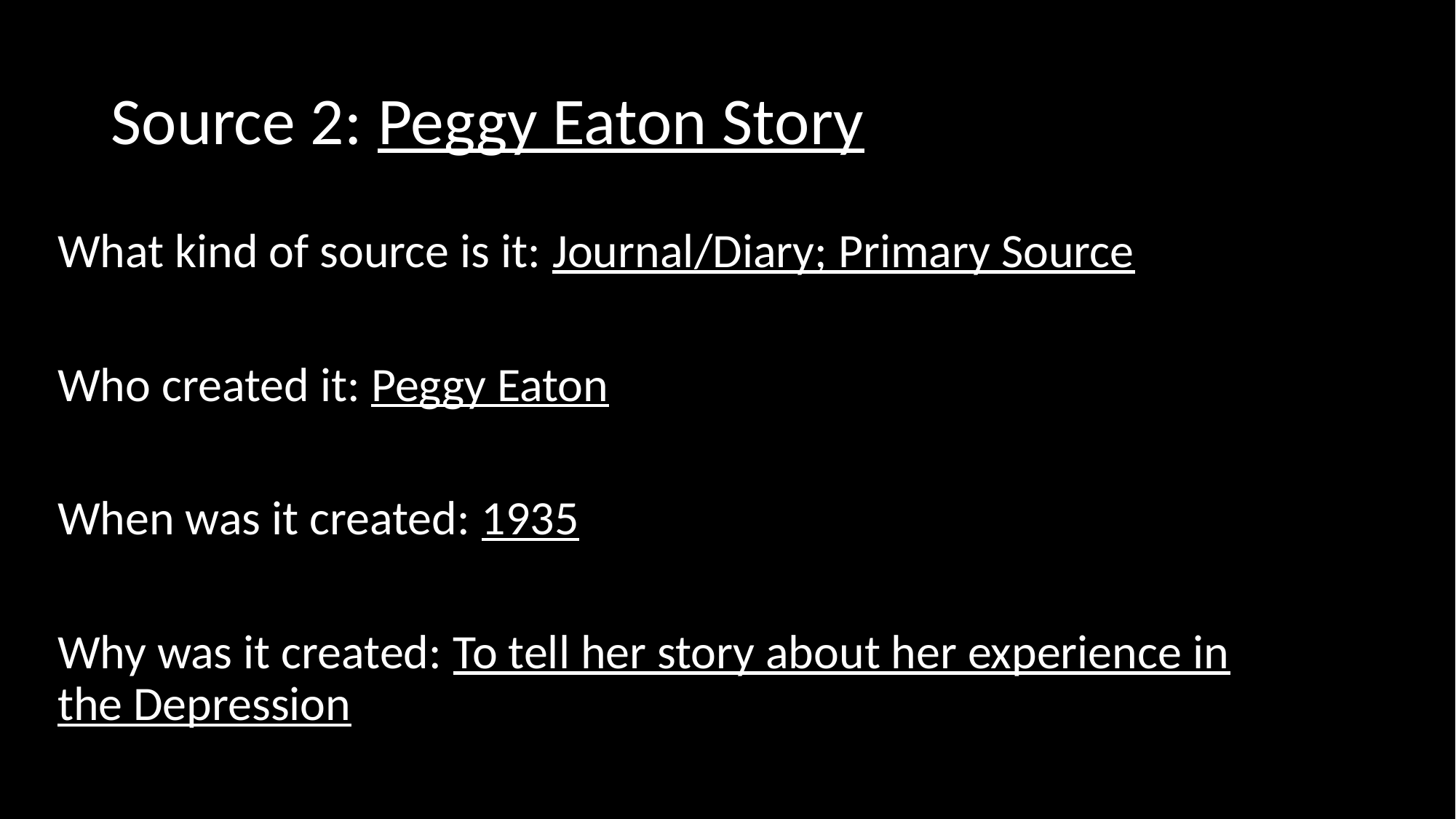

# Source 2: Peggy Eaton Story
What kind of source is it: Journal/Diary; Primary Source

Who created it: Peggy Eaton

When was it created: 1935

Why was it created: To tell her story about her experience in the Depression